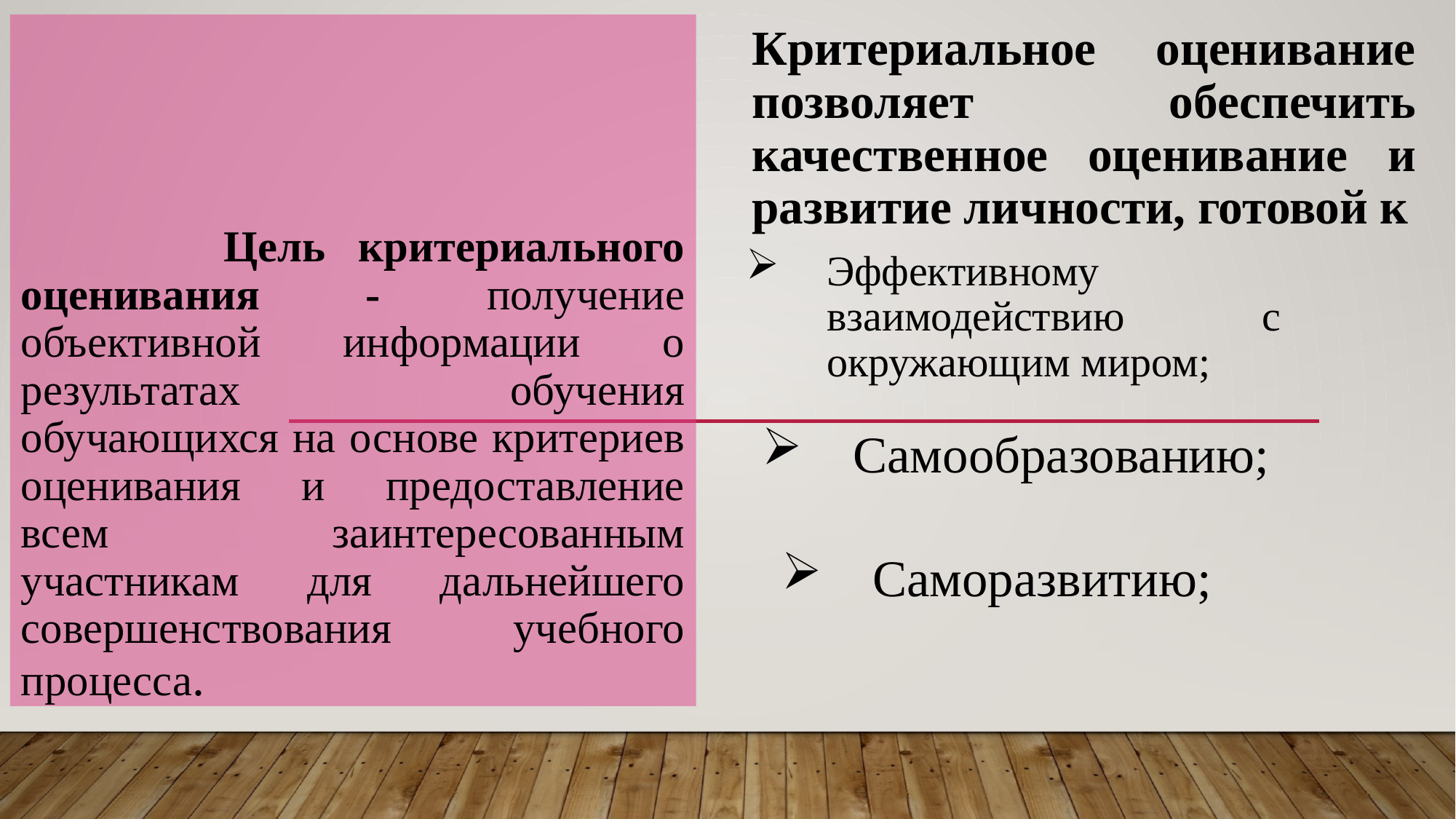

Критериальное оценивание позволяет обеспечить качественное оценивание и развитие личности, готовой к
# Цель критериального оценивания - получение объективной информации о результатах обучения обучающихся на основе критериев оценивания и предоставление всем заинтересованным участникам для дальнейшего совершенствования учебного процесса.
Эффективному взаимодействию с окружающим миром;
Самообразованию;
Саморазвитию;